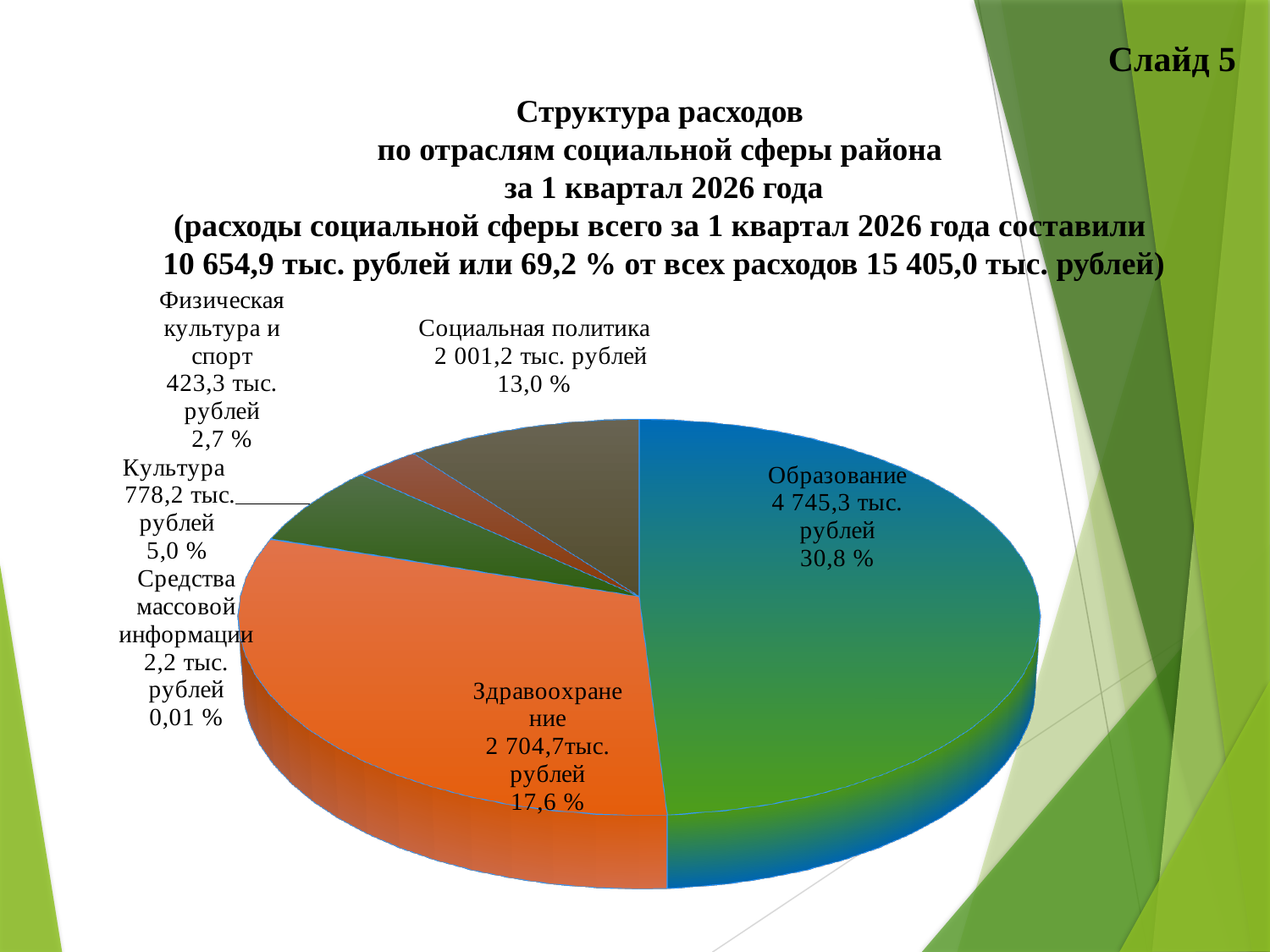

Слайд 5
# Структура расходов по отраслям социальной сферы района за 1 квартал 2026 года (расходы социальной сферы всего за 1 квартал 2026 года составили 10 654,9 тыс. рублей или 69,2 % от всех расходов 15 405,0 тыс. рублей)

[unsupported chart]